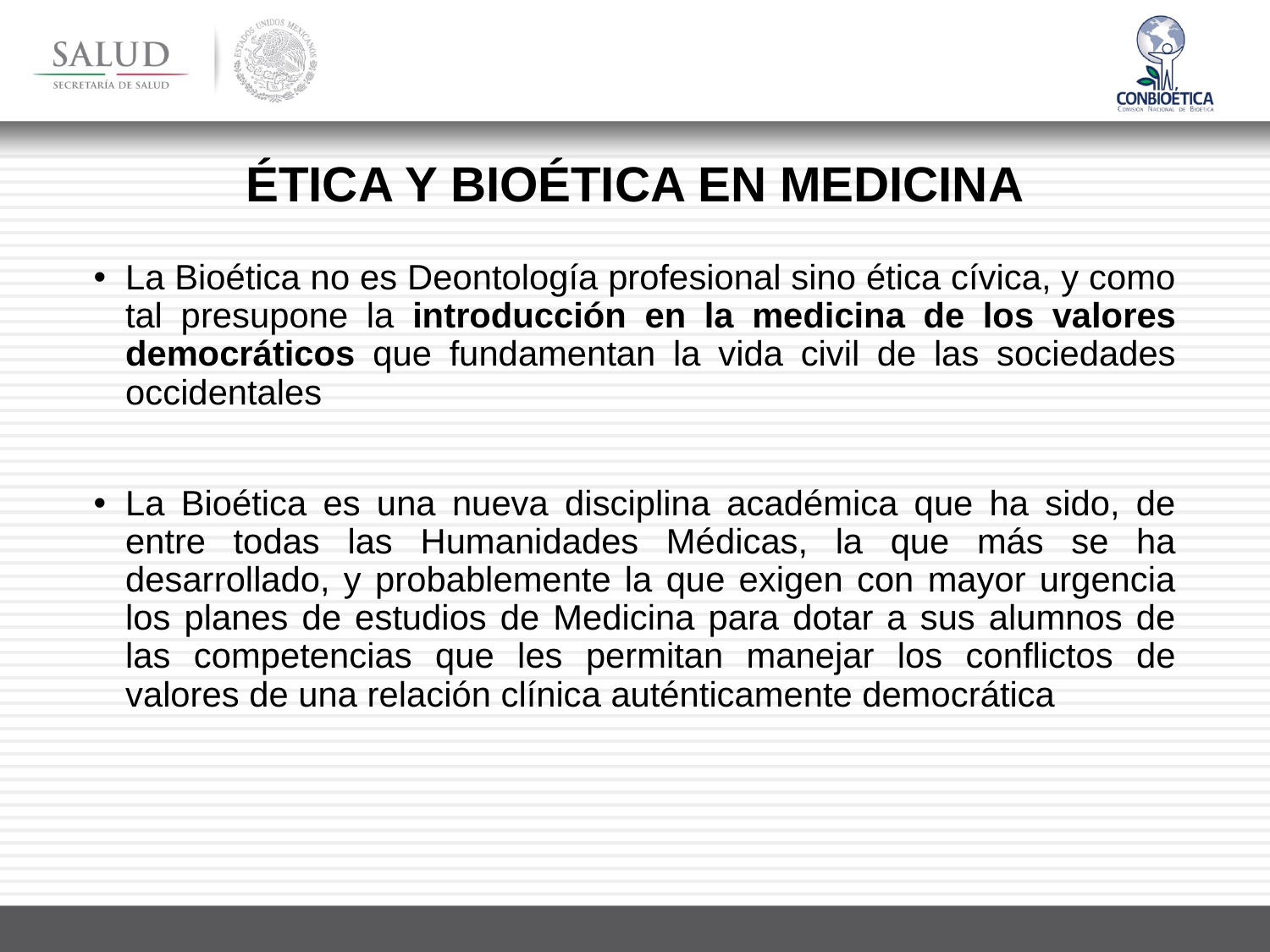

Ética y Bioética en medicina
La Bioética no es Deontología profesional sino ética cívica, y como tal presupone la introducción en la medicina de los valores democráticos que fundamentan la vida civil de las sociedades occidentales

La Bioética es una nueva disciplina académica que ha sido, de entre todas las Humanidades Médicas, la que más se ha desarrollado, y probablemente la que exigen con mayor urgencia los planes de estudios de Medicina para dotar a sus alumnos de las competencias que les permitan manejar los conflictos de valores de una relación clínica auténticamente democrática